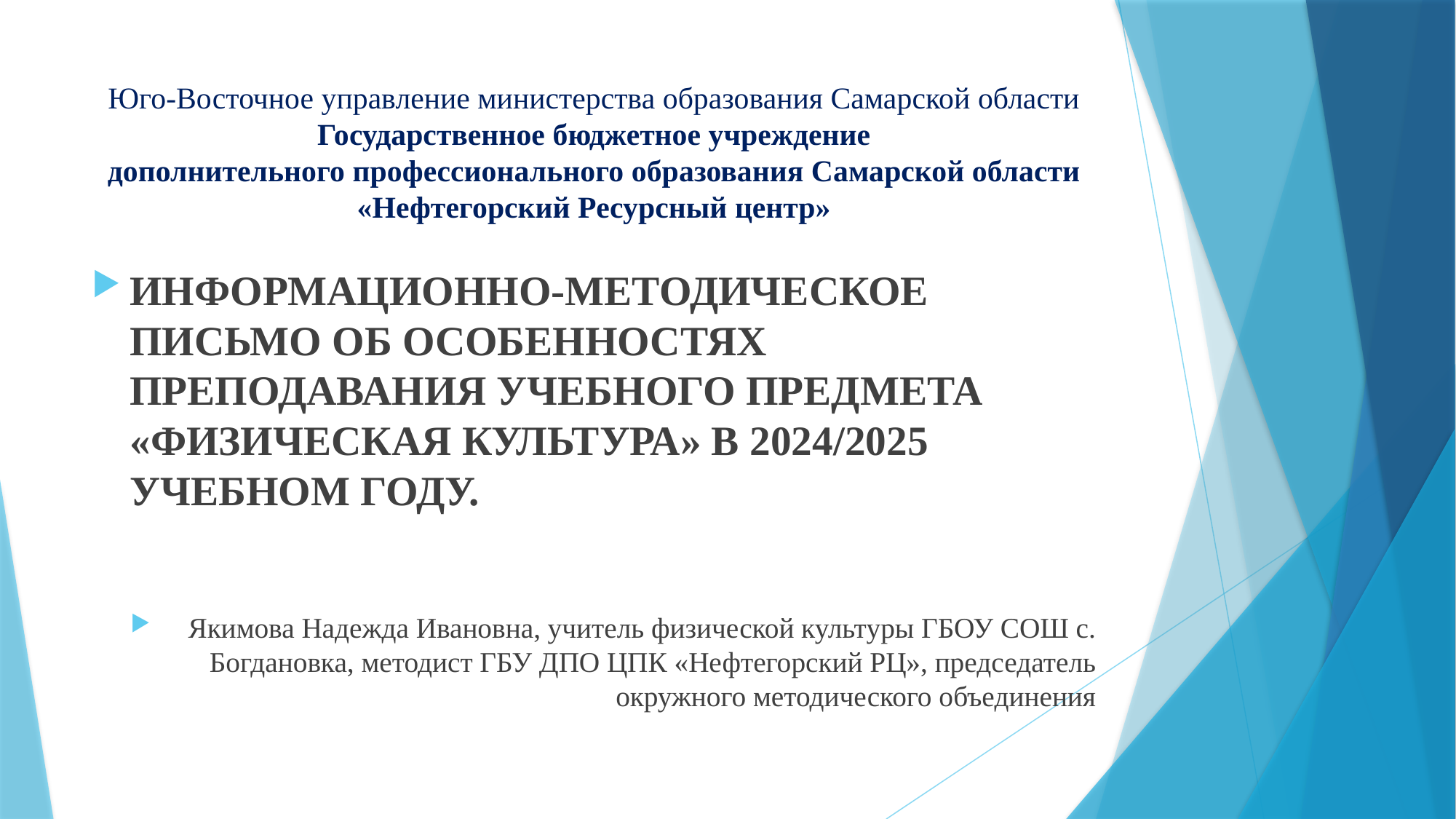

# Юго-Восточное управление министерства образования Самарской области Государственное бюджетное учреждение дополнительного профессионального образования Самарской области «Нефтегорский Ресурсный центр»
ИНФОРМАЦИОННО-МЕТОДИЧЕСКОЕ ПИСЬМО ОБ ОСОБЕННОСТЯХ ПРЕПОДАВАНИЯ УЧЕБНОГО ПРЕДМЕТА «ФИЗИЧЕСКАЯ КУЛЬТУРА» В 2024/2025 УЧЕБНОМ ГОДУ.

 Якимова Надежда Ивановна, учитель физической культуры ГБОУ СОШ с. Богдановка, методист ГБУ ДПО ЦПК «Нефтегорский РЦ», председатель окружного методического объединения